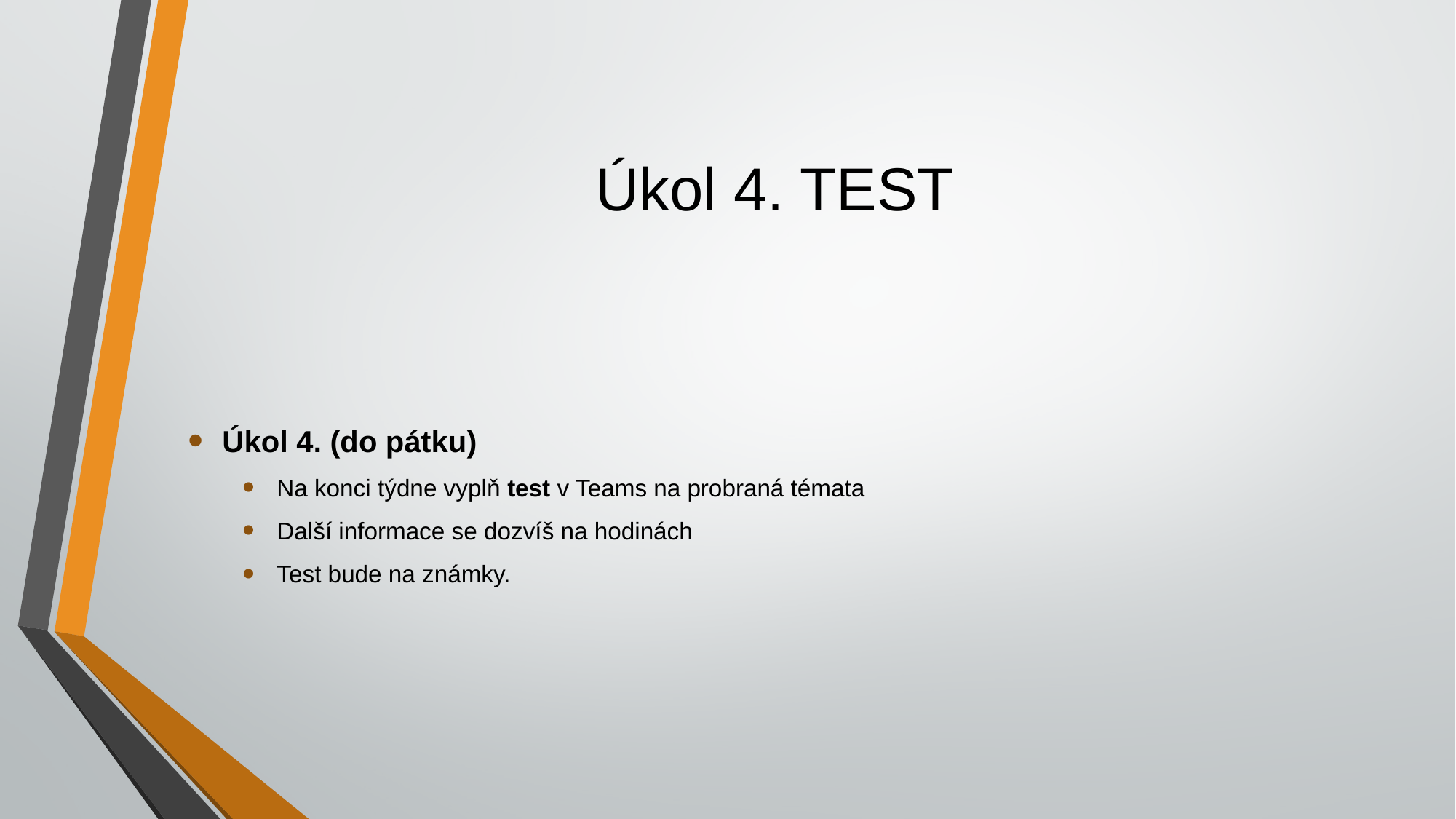

# Úkol 4. TEST
Úkol 4. (do pátku)
Na konci týdne vyplň test v Teams na probraná témata
Další informace se dozvíš na hodinách
Test bude na známky.